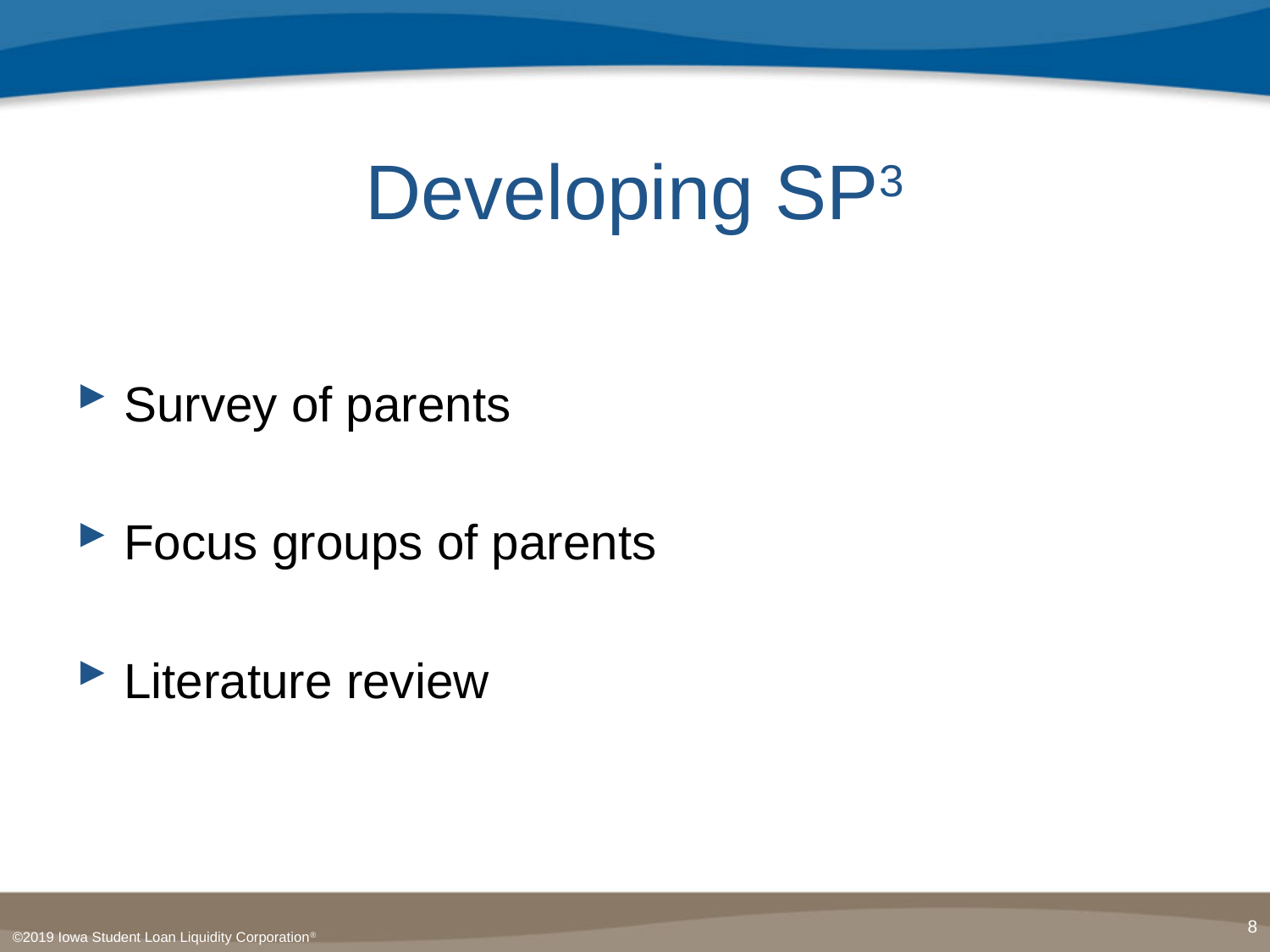

# Developing SP3
Survey of parents

Focus groups of parents

Literature review
8